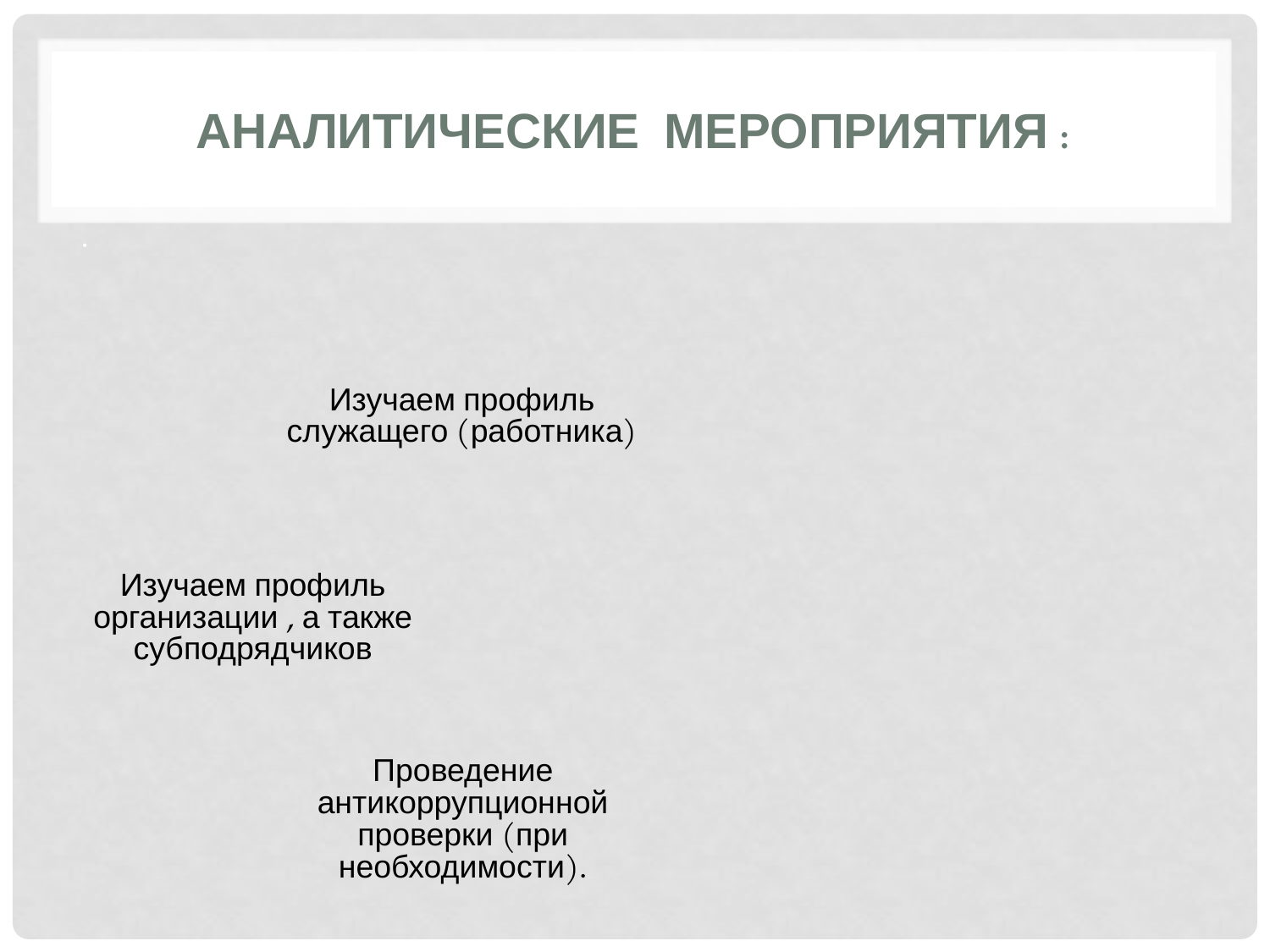

# Аналитические  мероприятия :
Изучаем профиль служащего (работника)
Изучаем профиль организации , а также субподрядчиков
Проведение антикоррупционной проверки (при необходимости).